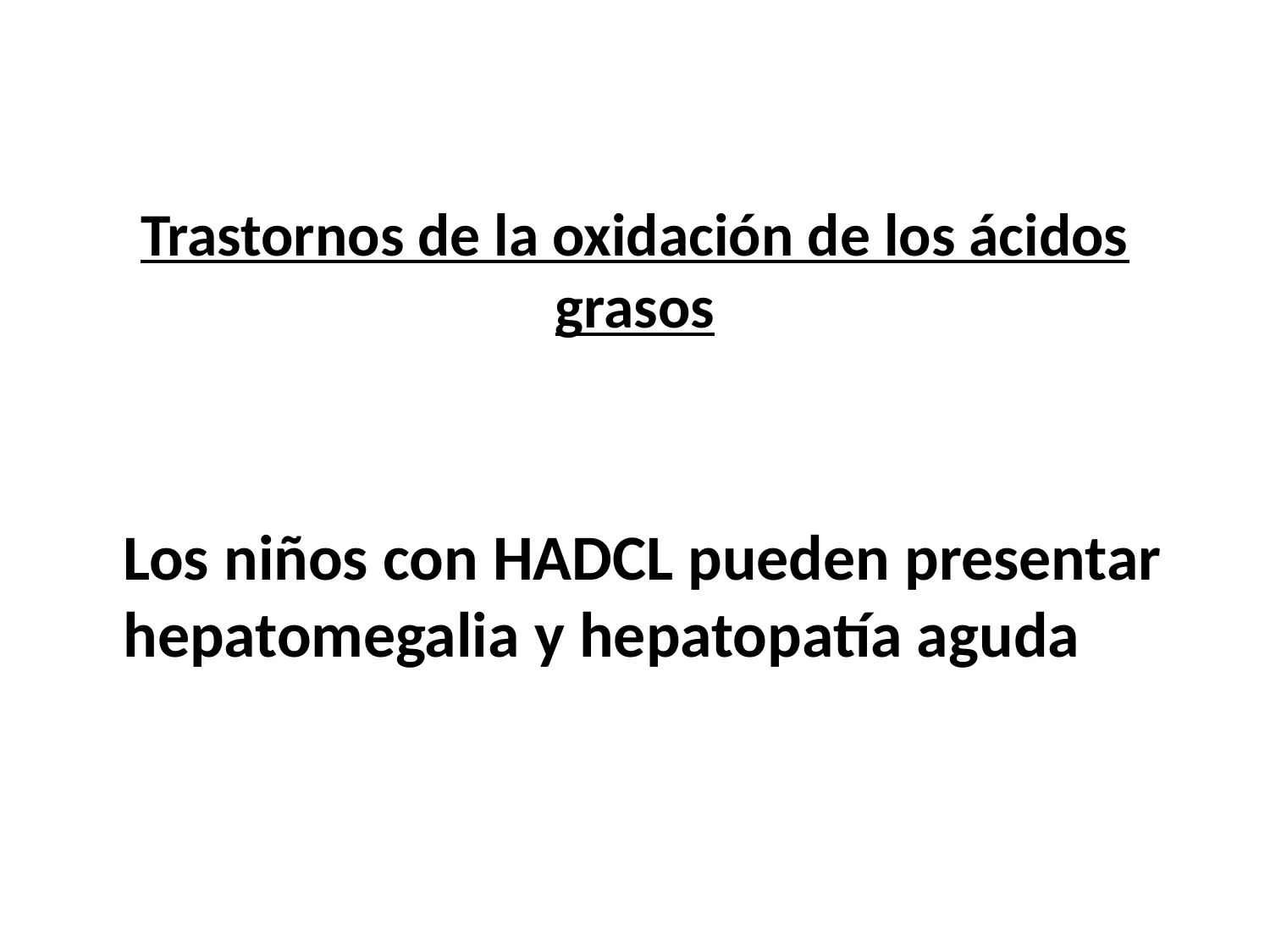

# Trastornos de la oxidación de los ácidos grasos
	Los niños con HADCL pueden presentar hepatomegalia y hepatopatía aguda